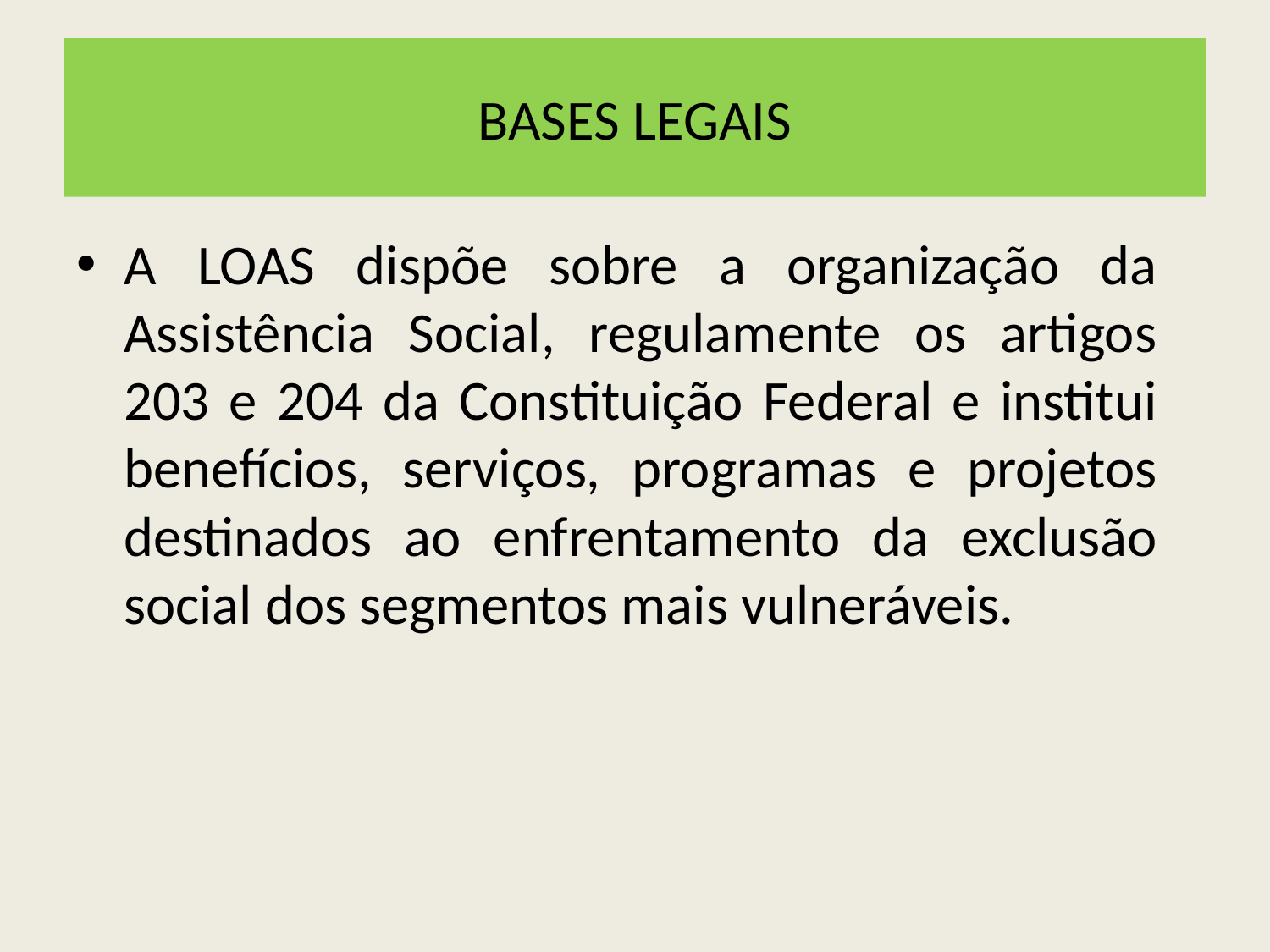

# BASES LEGAIS
A LOAS dispõe sobre a organização da Assistência Social, regulamente os artigos 203 e 204 da Constituição Federal e institui benefícios, serviços, programas e projetos destinados ao enfrentamento da exclusão social dos segmentos mais vulneráveis.